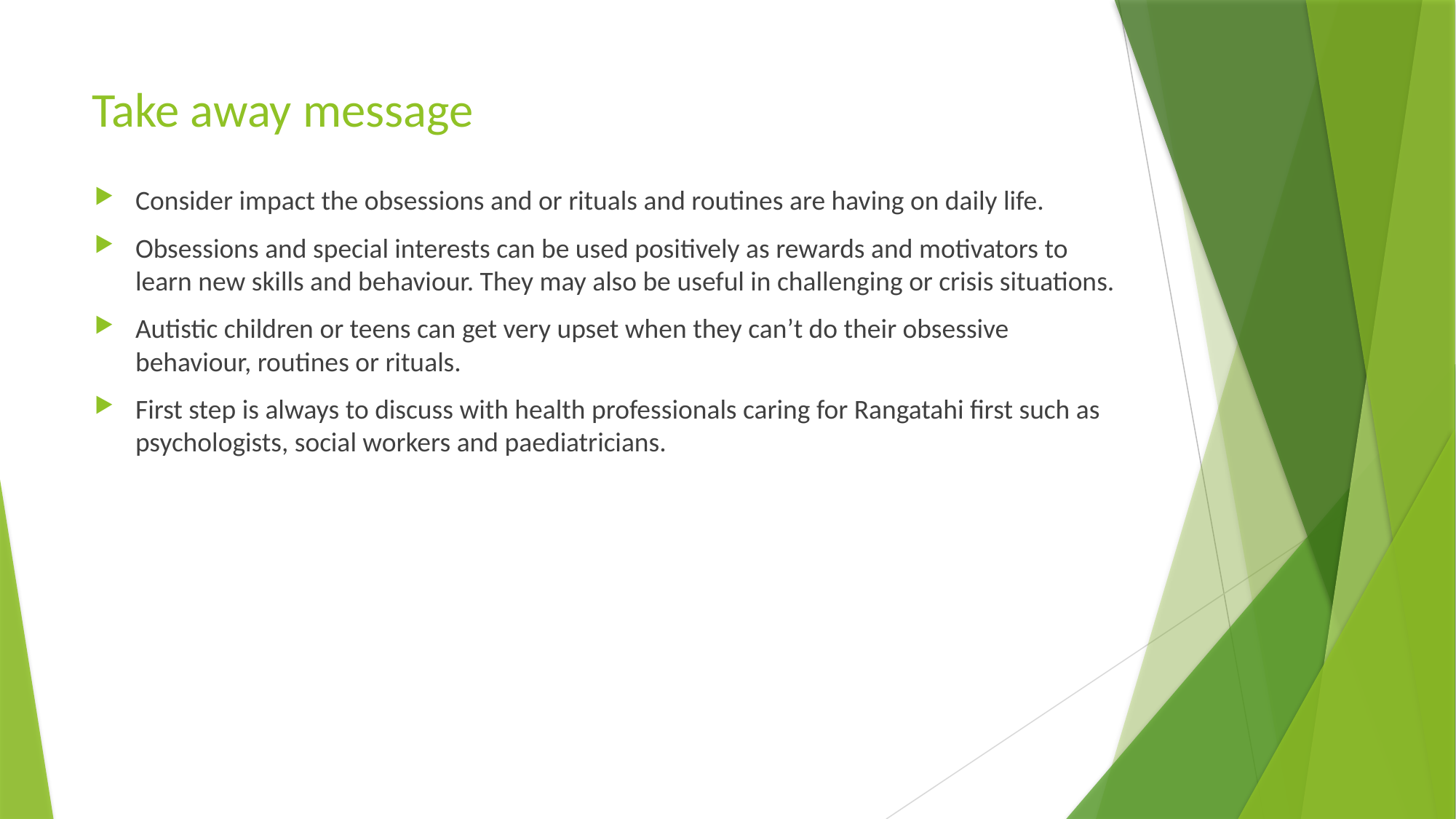

# Take away message
Consider impact the obsessions and or rituals and routines are having on daily life.
Obsessions and special interests can be used positively as rewards and motivators to learn new skills and behaviour. They may also be useful in challenging or crisis situations.
Autistic children or teens can get very upset when they can’t do their obsessive behaviour, routines or rituals.
First step is always to discuss with health professionals caring for Rangatahi first such as psychologists, social workers and paediatricians.